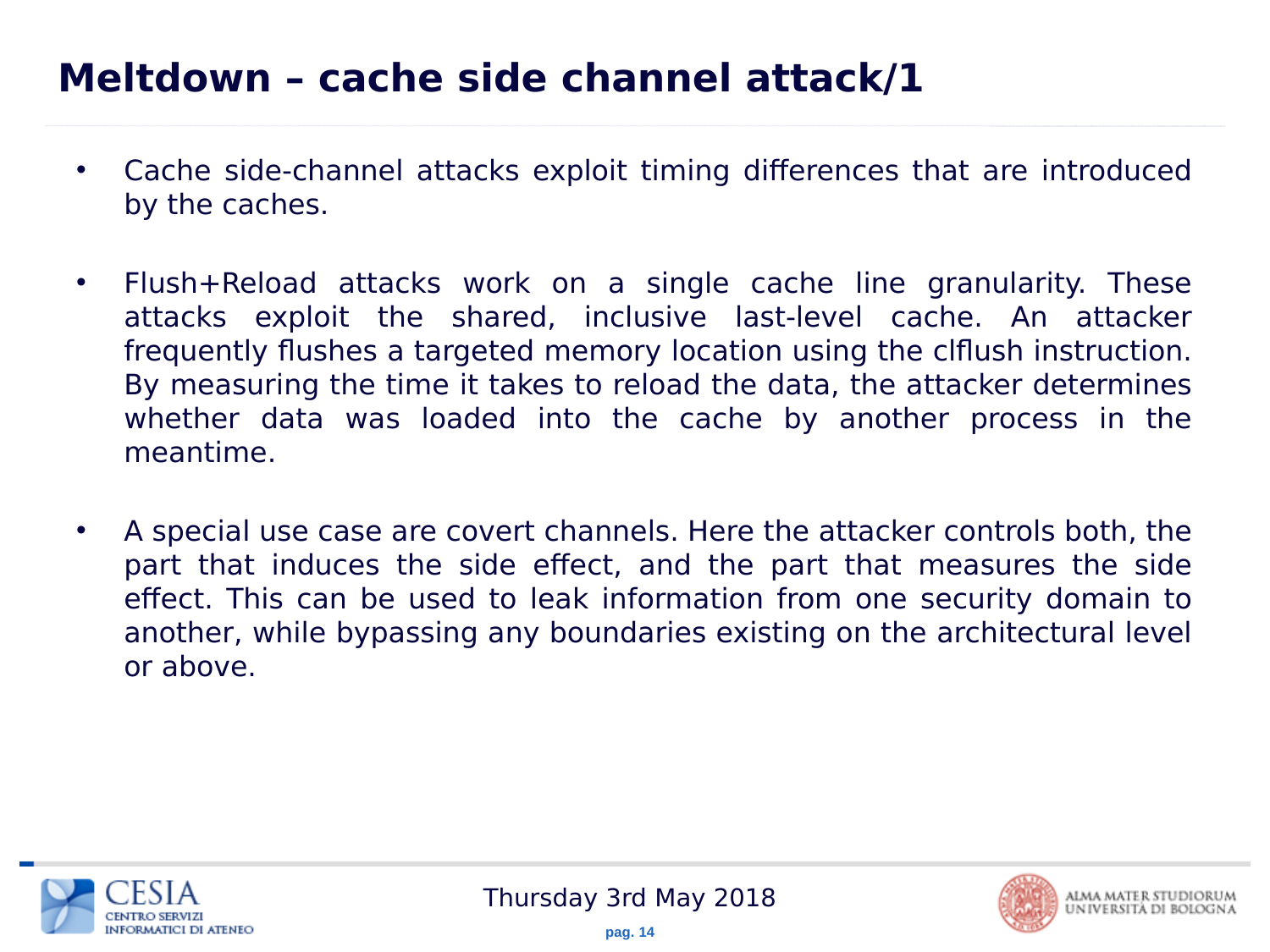

# Meltdown – cache side channel attack/1
Cache side-channel attacks exploit timing differences that are introduced by the caches.

Flush+Reload attacks work on a single cache line granularity. These attacks exploit the shared, inclusive last-level cache. An attacker frequently flushes a targeted memory location using the clflush instruction. By measuring the time it takes to reload the data, the attacker determines whether data was loaded into the cache by another process in the meantime.

A special use case are covert channels. Here the attacker controls both, the part that induces the side effect, and the part that measures the side effect. This can be used to leak information from one security domain to another, while bypassing any boundaries existing on the architectural level or above.
Thursday 3rd May 2018
pag. 14